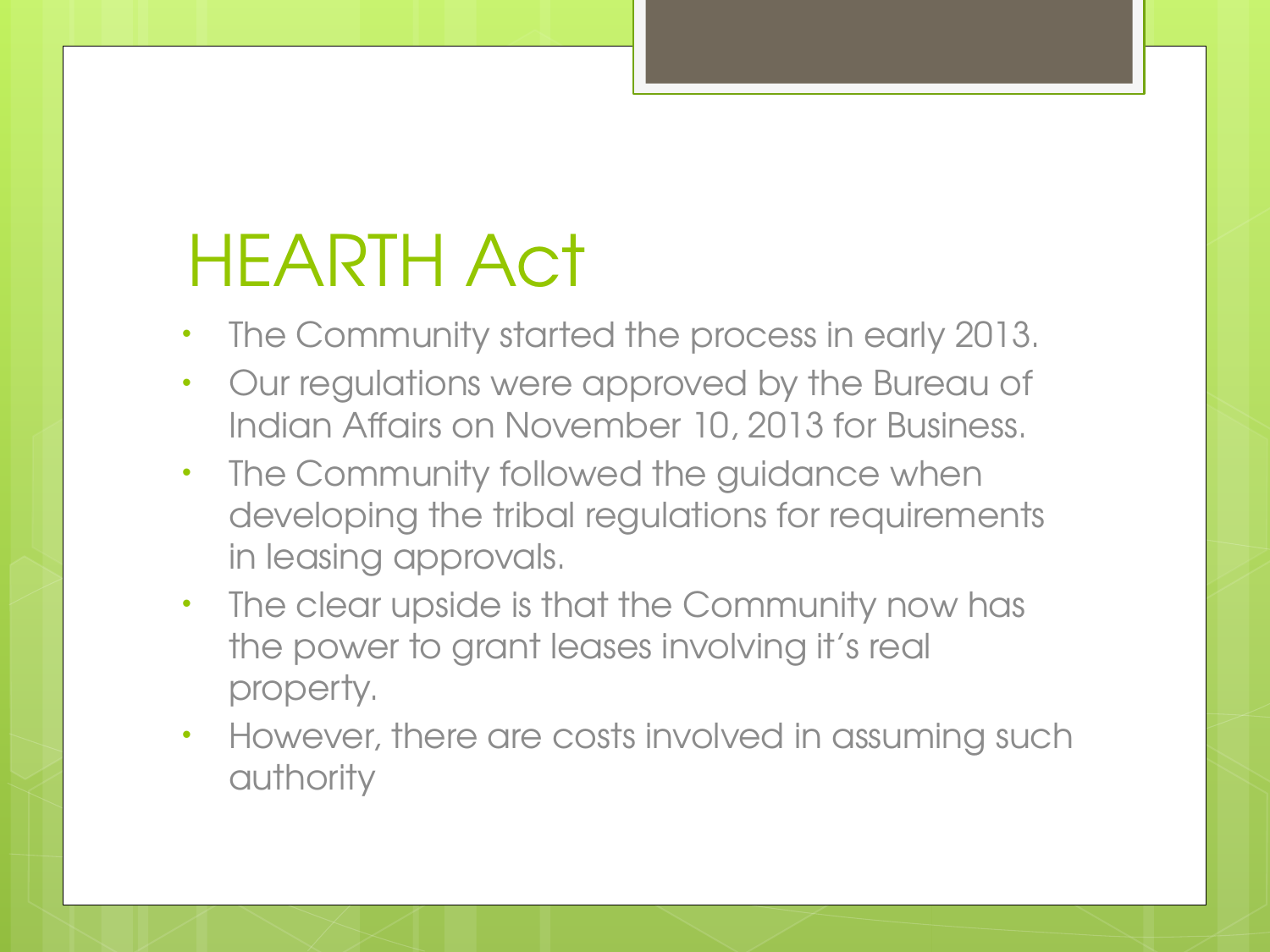

# HEARTH Act
The Community started the process in early 2013.
Our regulations were approved by the Bureau of Indian Affairs on November 10, 2013 for Business.
The Community followed the guidance when developing the tribal regulations for requirements in leasing approvals.
The clear upside is that the Community now has the power to grant leases involving it’s real property.
However, there are costs involved in assuming such authority